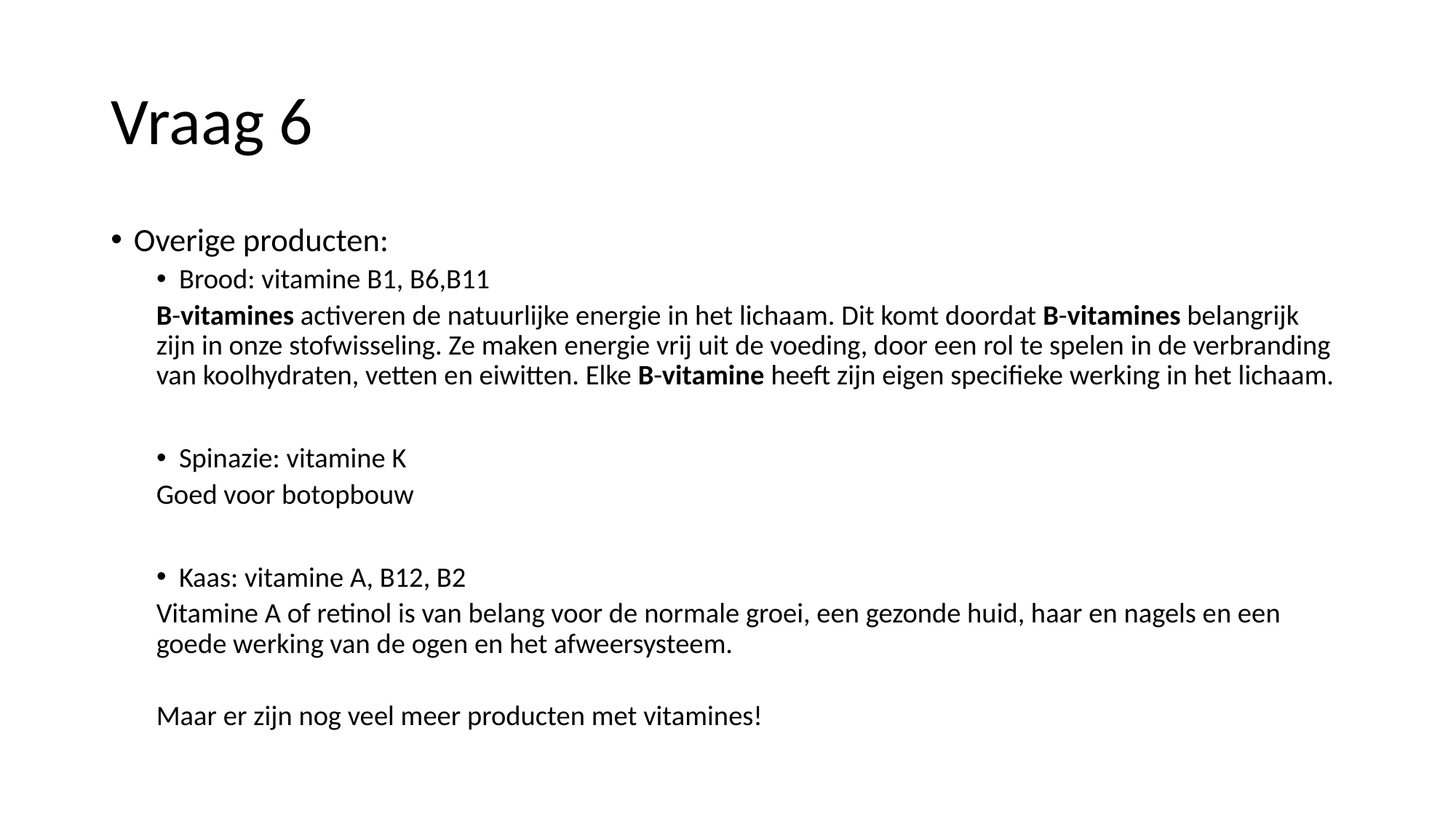

# Vraag 6
Overige producten:
Brood: vitamine B1, B6,B11
B-vitamines activeren de natuurlijke energie in het lichaam. Dit komt doordat B-vitamines belangrijk zijn in onze stofwisseling. Ze maken energie vrij uit de voeding, door een rol te spelen in de verbranding van koolhydraten, vetten en eiwitten. Elke B-vitamine heeft zijn eigen specifieke werking in het lichaam.

Spinazie: vitamine K
Goed voor botopbouw

Kaas: vitamine A, B12, B2
Vitamine A of retinol is van belang voor de normale groei, een gezonde huid, haar en nagels en een goede werking van de ogen en het afweersysteem.

Maar er zijn nog veel meer producten met vitamines!